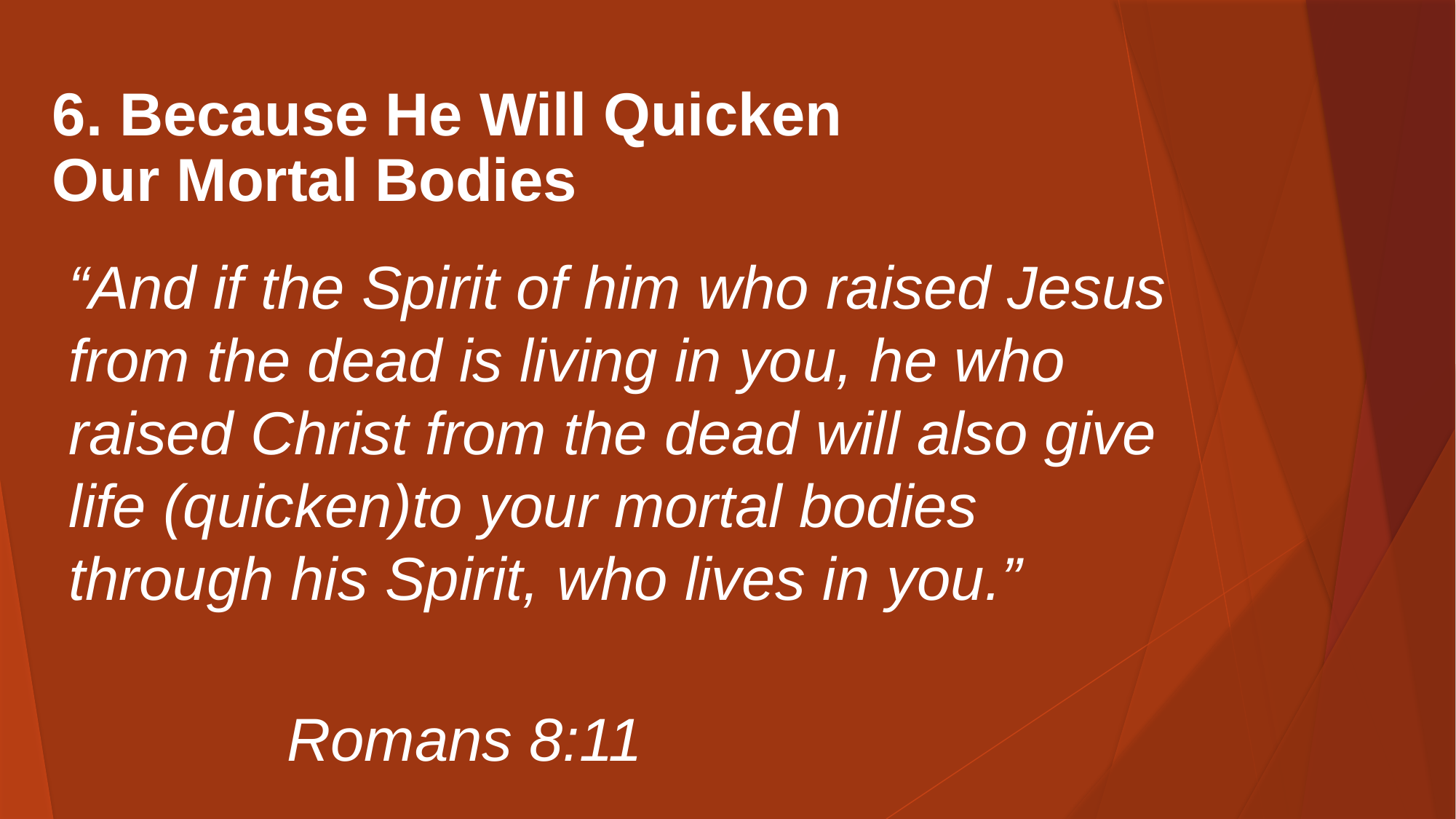

# 6. Because He Will Quicken Our Mortal Bodies
“And if the Spirit of him who raised Jesus from the dead is living in you, he who raised Christ from the dead will also give life (quicken)to your mortal bodies through his Spirit, who lives in you.”
												Romans 8:11